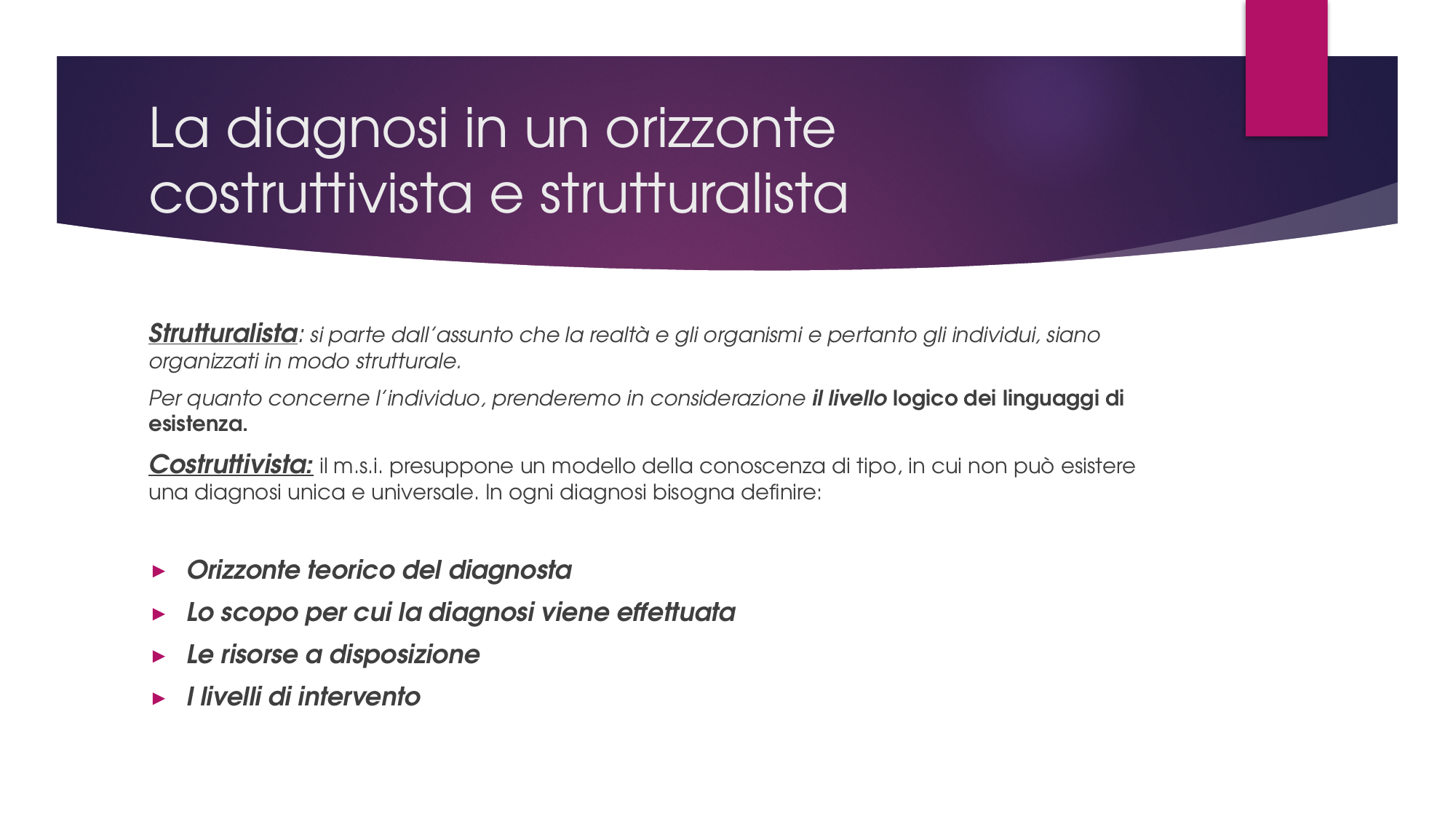

# La diagnosi in un orizzonte costruttivista e strutturalista
Strutturalista: si parte dall’assunto che la realtà e gli organismi e pertanto gli individui, siano organizzati in modo strutturale.
Per quanto concerne l’individuo, prenderemo in considerazione il livello logico dei linguaggi di esistenza.
Costruttivista: il m.s.i. presuppone un modello della conoscenza di tipo, in cui non può esistere una diagnosi unica e universale. In ogni diagnosi bisogna definire:

Orizzonte teorico del diagnosta
Lo scopo per cui la diagnosi viene effettuata
Le risorse a disposizione
I livelli di intervento